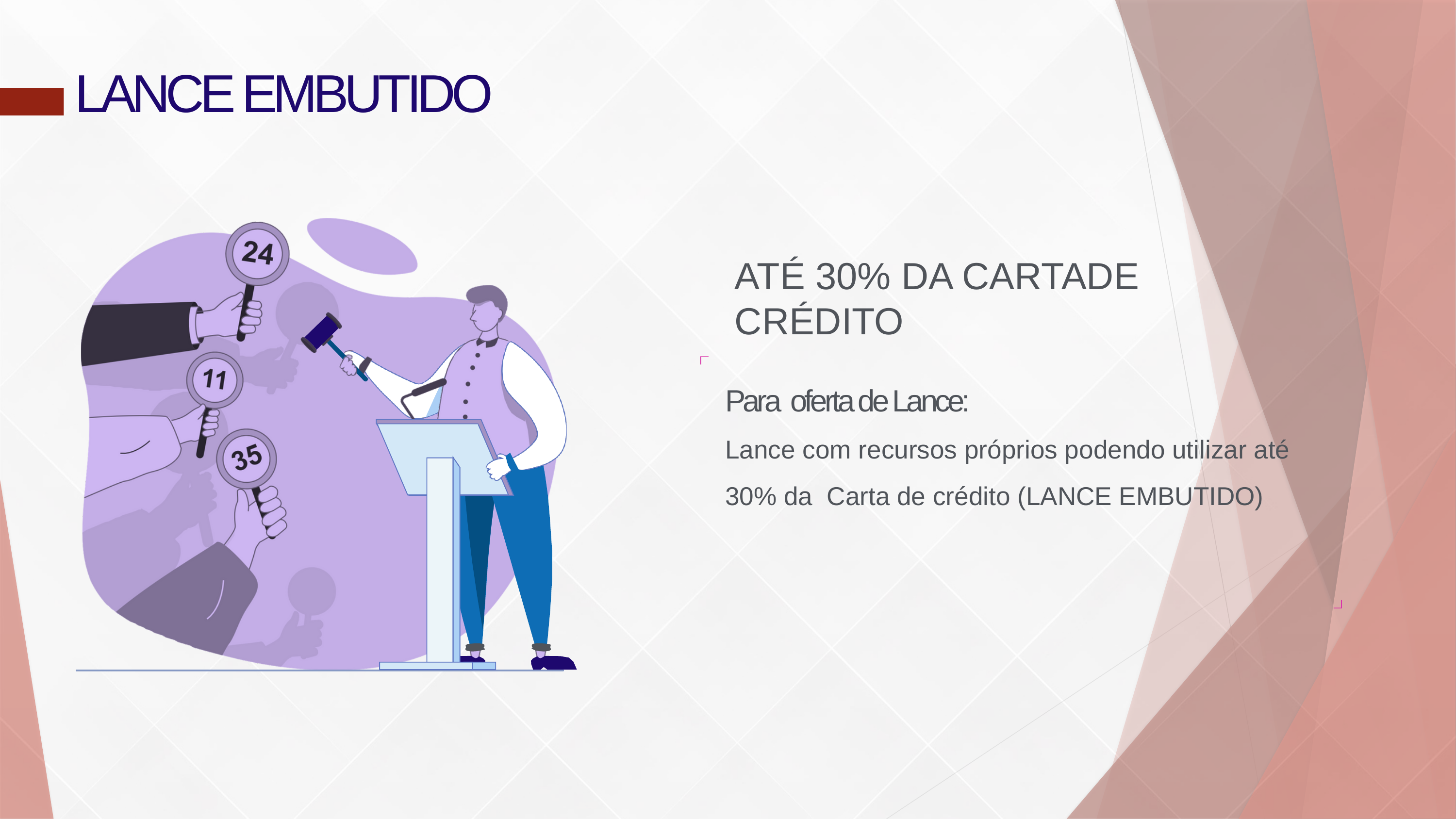

LANCE EMBUTIDO

ATÉ 30% DA CARTADE CRÉDITO

Para  oferta de Lance:
Lance com recursos próprios podendo utilizar até 30% da  Carta de crédito (LANCE EMBUTIDO)